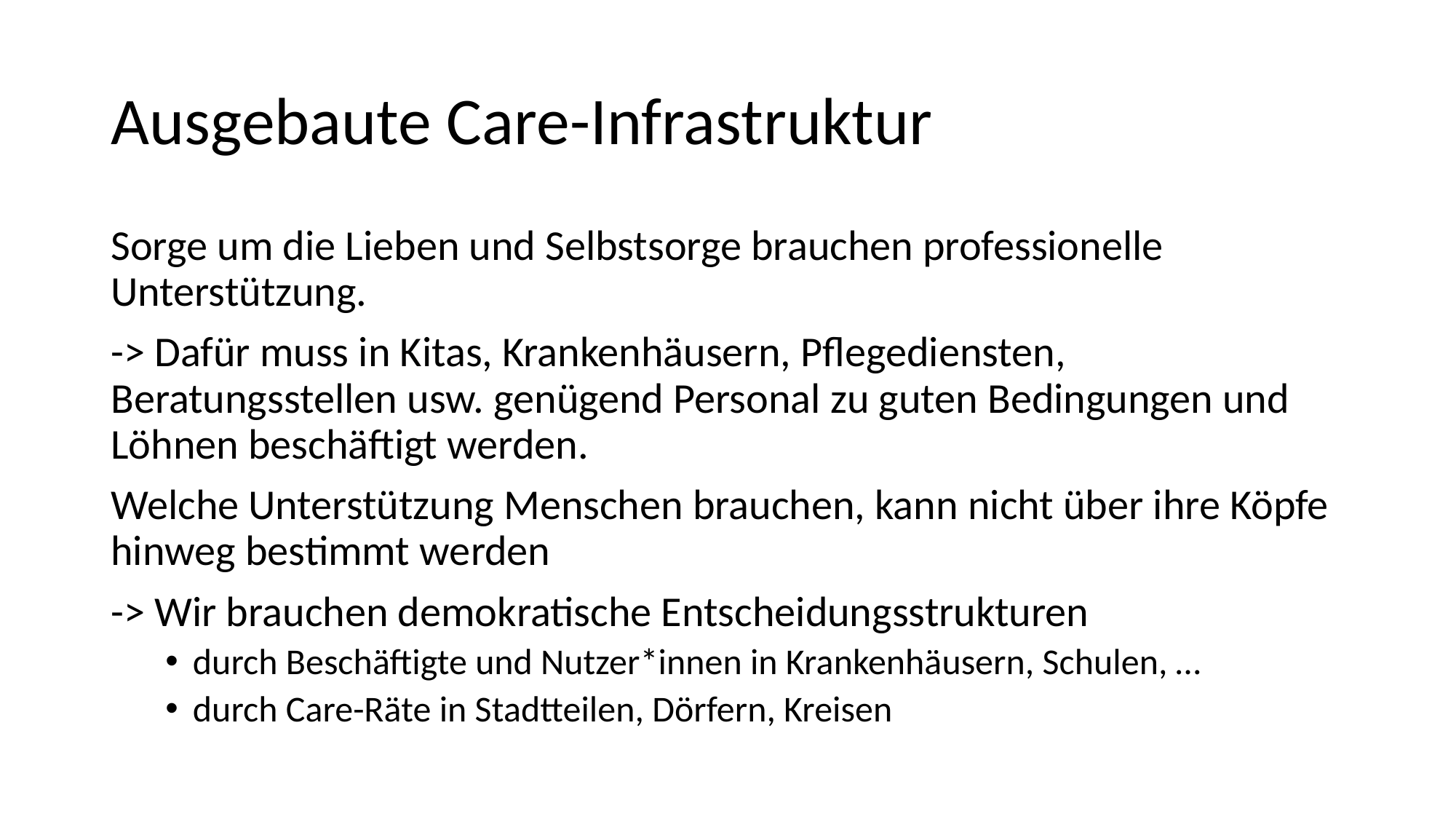

# Ausgebaute Care-Infrastruktur
Sorge um die Lieben und Selbstsorge brauchen professionelle Unterstützung.
-> Dafür muss in Kitas, Krankenhäusern, Pflegediensten, Beratungsstellen usw. genügend Personal zu guten Bedingungen und Löhnen beschäftigt werden.
Welche Unterstützung Menschen brauchen, kann nicht über ihre Köpfe hinweg bestimmt werden
-> Wir brauchen demokratische Entscheidungsstrukturen
durch Beschäftigte und Nutzer*innen in Krankenhäusern, Schulen, …
durch Care-Räte in Stadtteilen, Dörfern, Kreisen